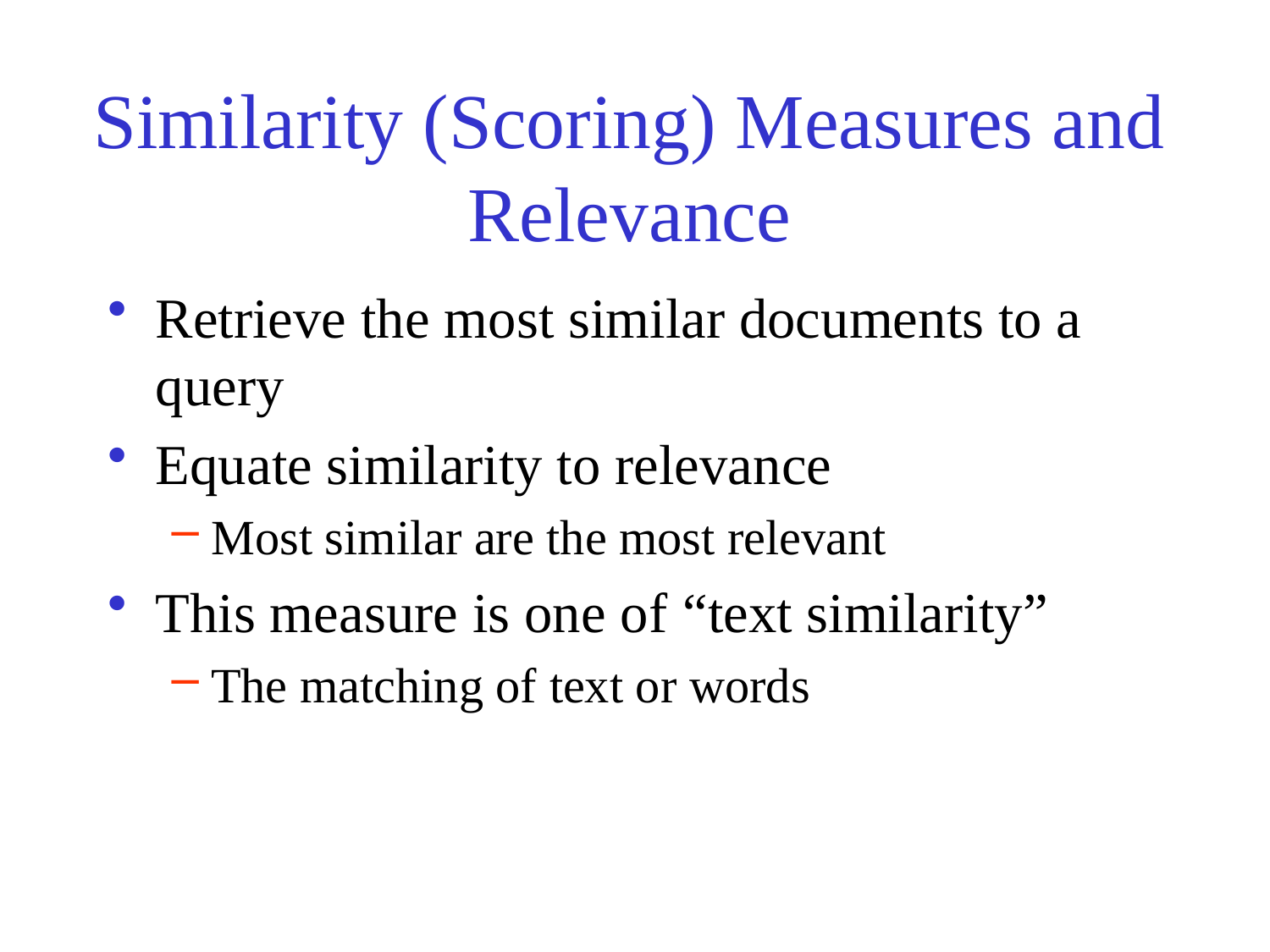

# Similarity (Scoring) Measures and Relevance
Retrieve the most similar documents to a query
Equate similarity to relevance
Most similar are the most relevant
This measure is one of “text similarity”
The matching of text or words